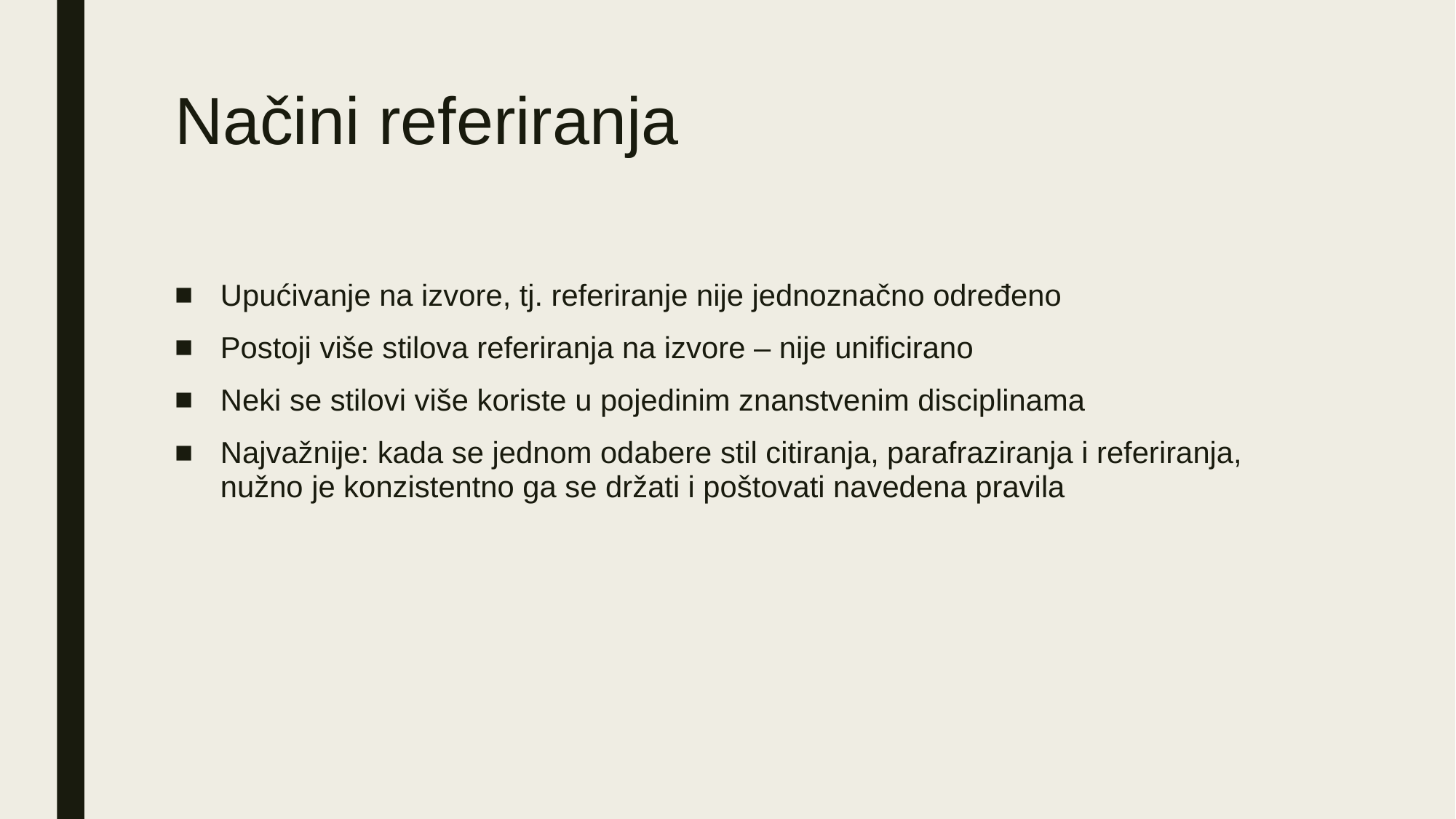

# Načini referiranja
Upućivanje na izvore, tj. referiranje nije jednoznačno određeno
Postoji više stilova referiranja na izvore – nije unificirano
Neki se stilovi više koriste u pojedinim znanstvenim disciplinama
Najvažnije: kada se jednom odabere stil citiranja, parafraziranja i referiranja, nužno je konzistentno ga se držati i poštovati navedena pravila